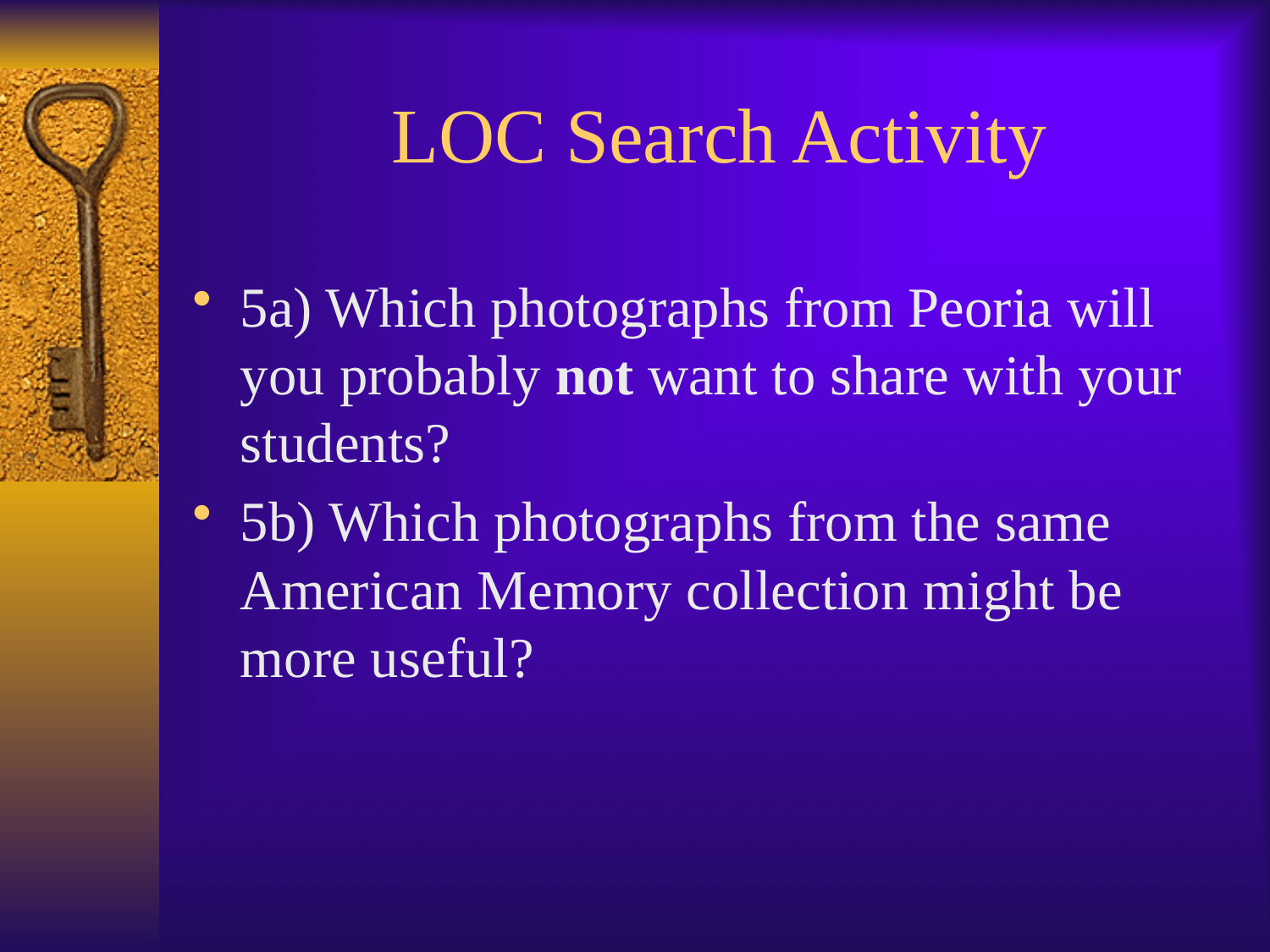

# LOC Search Activity
5a) Which photographs from Peoria will you probably not want to share with your students?
5b) Which photographs from the same American Memory collection might be more useful?